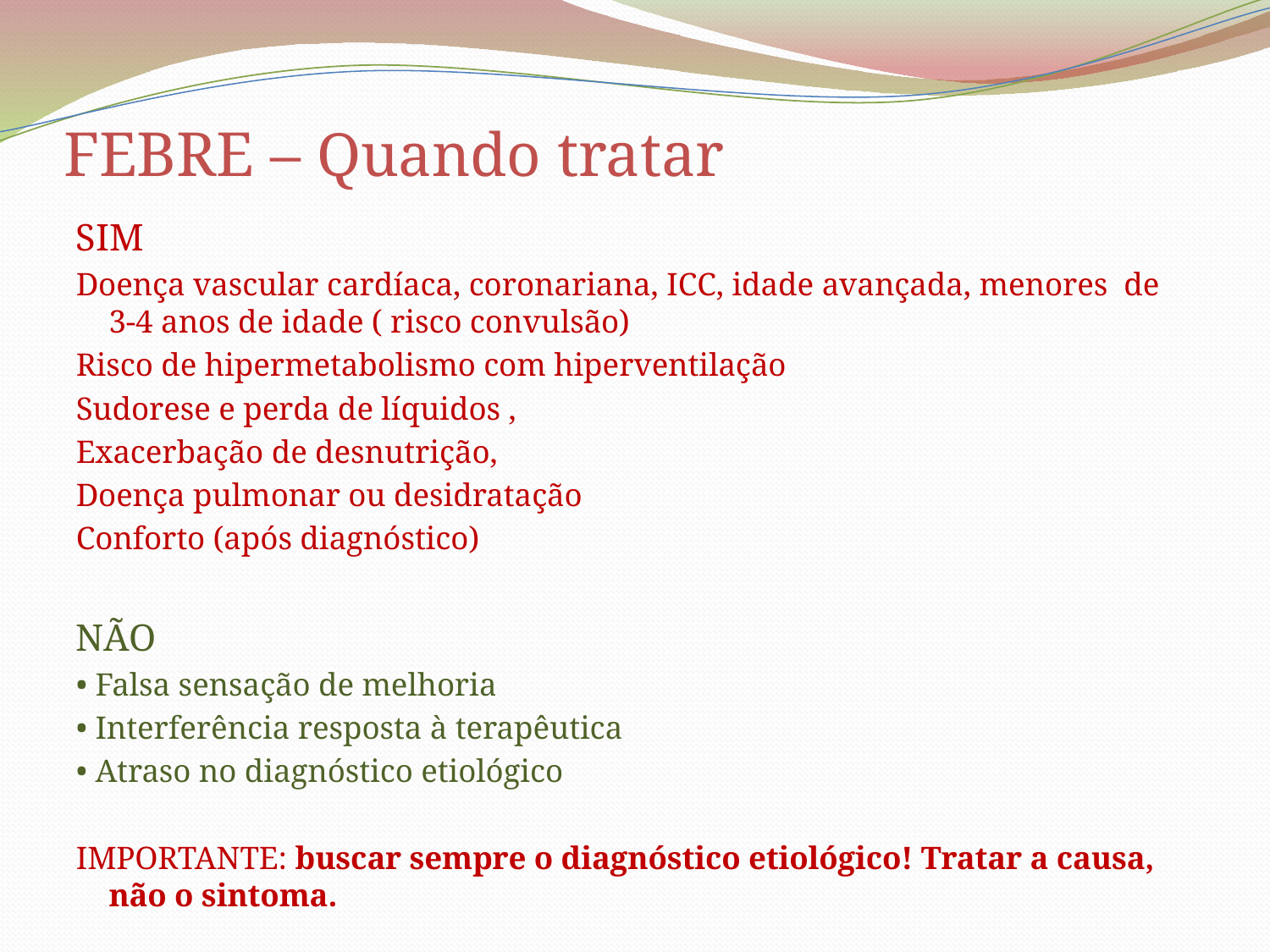

# FEBRE – Quando tratar
SIM
Doença vascular cardíaca, coronariana, ICC, idade avançada, menores  de 3-4 anos de idade ( risco convulsão)
Risco de hipermetabolismo com hiperventilação
Sudorese e perda de líquidos ,
Exacerbação de desnutrição,
Doença pulmonar ou desidratação
Conforto (após diagnóstico)

NÃO
• Falsa sensação de melhoria
• Interferência resposta à terapêutica
• Atraso no diagnóstico etiológico

IMPORTANTE: buscar sempre o diagnóstico etiológico! Tratar a causa, não o sintoma.